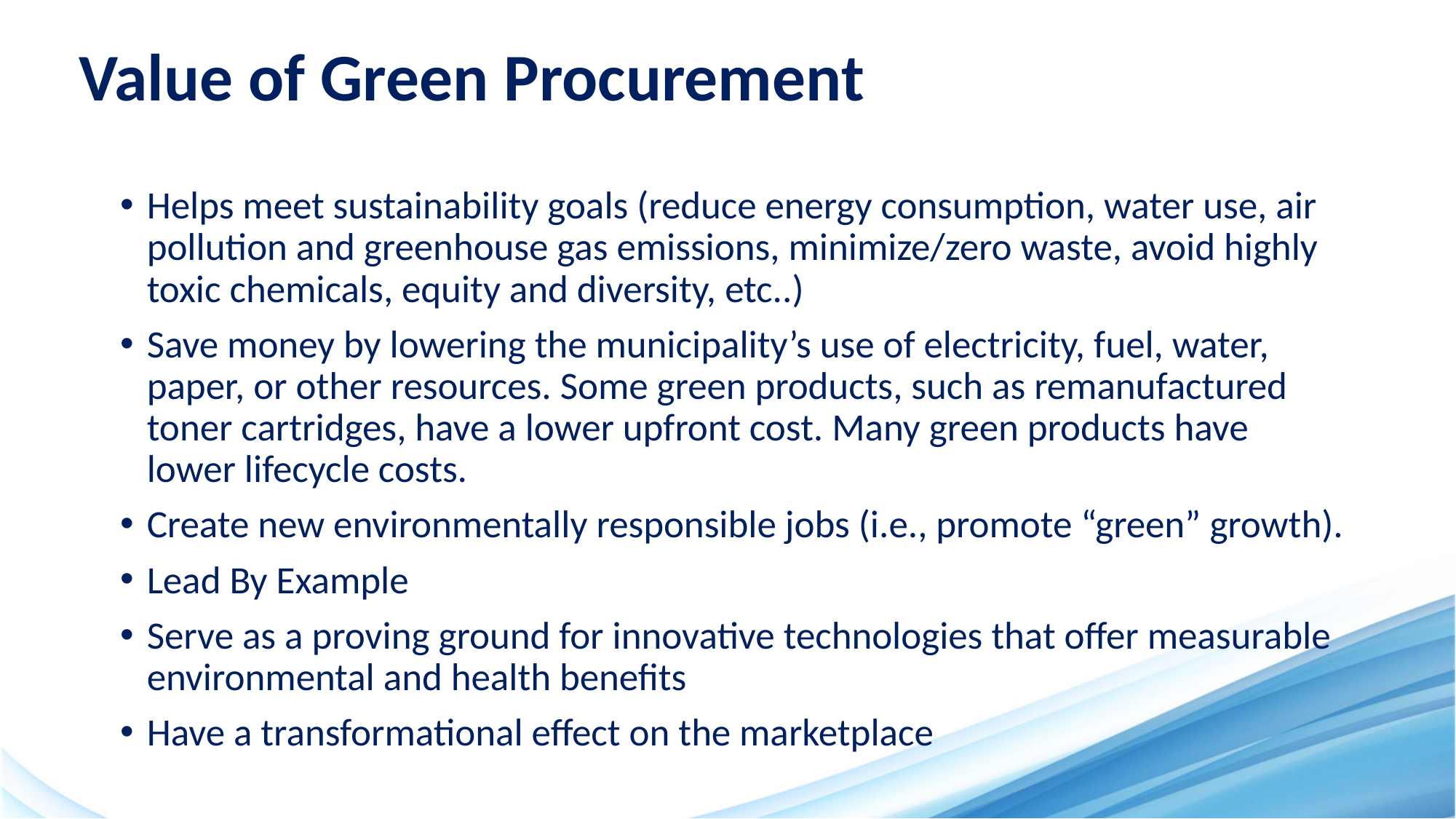

# Value of Green Procurement
Helps meet sustainability goals (reduce energy consumption, water use, air pollution and greenhouse gas emissions, minimize/zero waste, avoid highly toxic chemicals, equity and diversity, etc..)
Save money by lowering the municipality’s use of electricity, fuel, water, paper, or other resources. Some green products, such as remanufactured toner cartridges, have a lower upfront cost. Many green products have lower lifecycle costs.
Create new environmentally responsible jobs (i.e., promote “green” growth).
Lead By Example
Serve as a proving ground for innovative technologies that offer measurable environmental and health benefits
Have a transformational effect on the marketplace